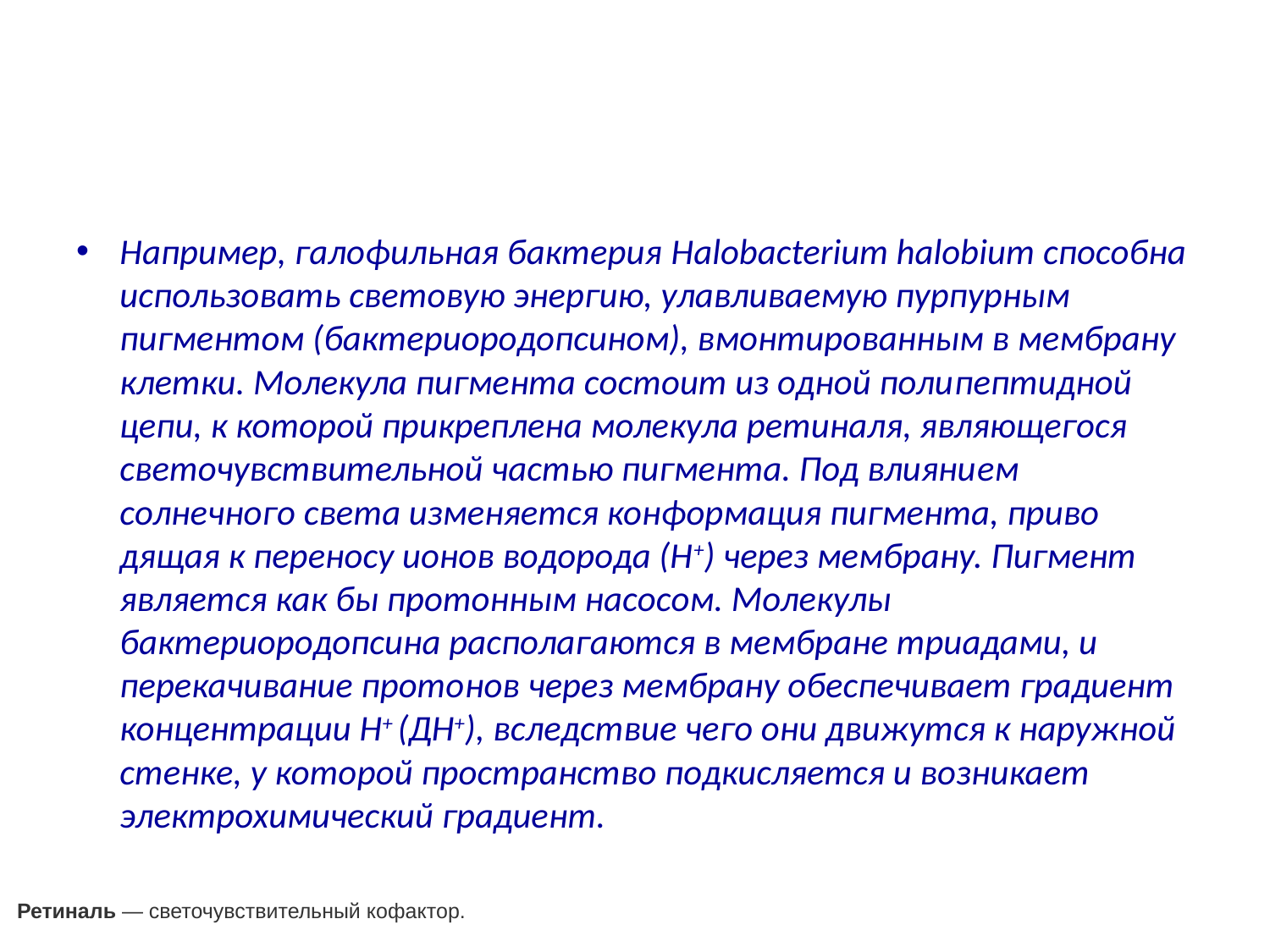

Например, галофильная бактерия Halobacterium halobium способна использовать световую энергию, улавливаемую пурпурным пигментом (бактериородопсином), вмонтированным в мембрану клетки. Молекула пигмента состоит из одной поли­пептидной цепи, к которой прикреплена молекула ретиналя, являющегося светочувствительной частью пигмента. Под влияни­ем солнечного света изменяется конформация пигмента, приво­дящая к переносу ионов водорода (Н+) через мембрану. Пигмент является как бы протонным насосом. Молекулы бактериородопсина располагаются в мембране триадами, и перекачивание прото­нов через мембрану обеспечивает градиент концентрации Н+ (ДН+), вследствие чего они движутся к наружной стенке, у кото­рой пространство подкисляется и возникает электрохимический градиент.

Ретиналь — светочувствительный кофактор.